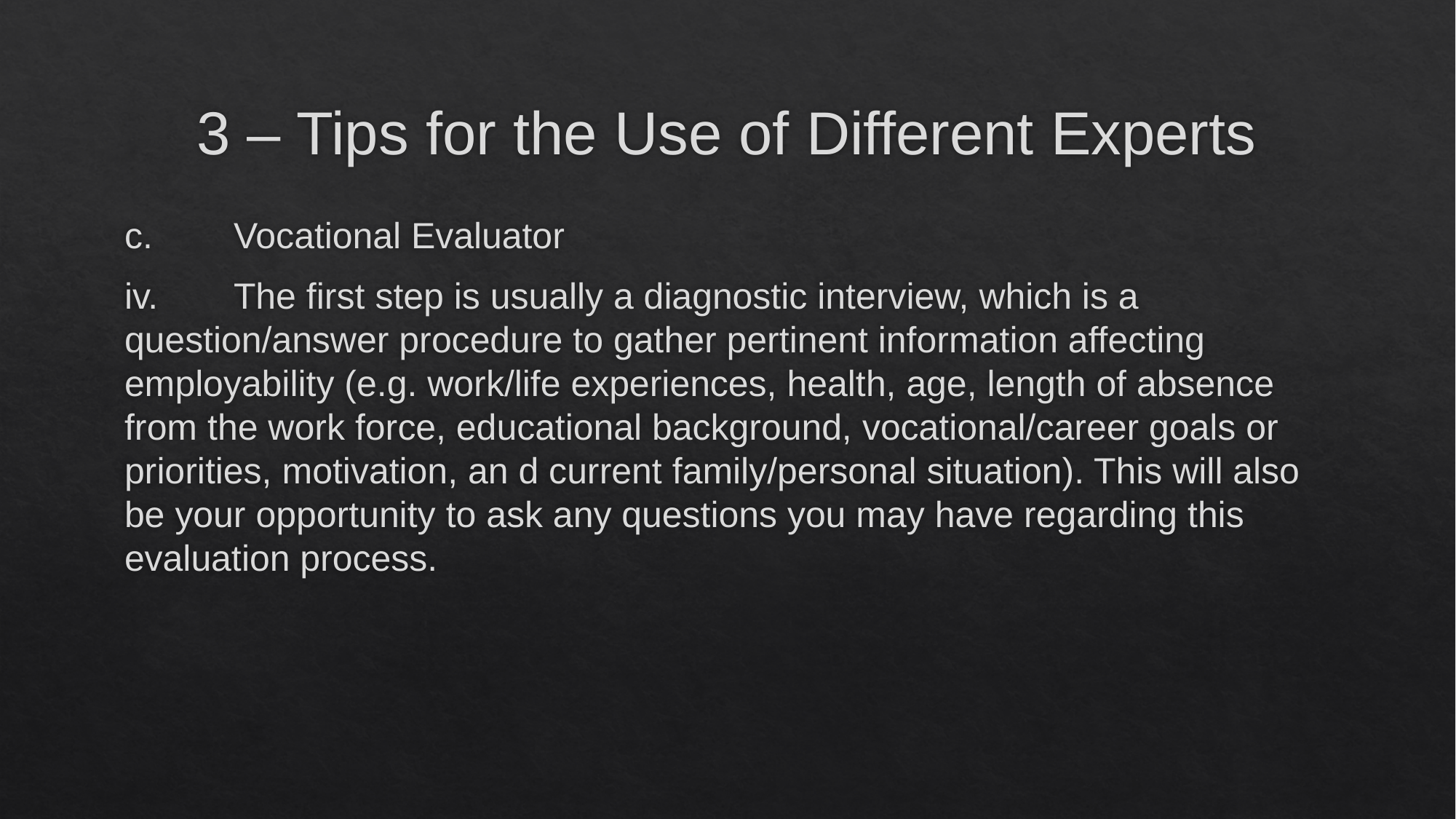

# 3 – Tips for the Use of Different Experts
c.	Vocational Evaluator
iv.	The first step is usually a diagnostic interview, which is a question/answer procedure to gather pertinent information affecting employability (e.g. work/life experiences, health, age, length of absence from the work force, educational background, vocational/career goals or priorities, motivation, an d current family/personal situation). This will also be your opportunity to ask any questions you may have regarding this evaluation process.